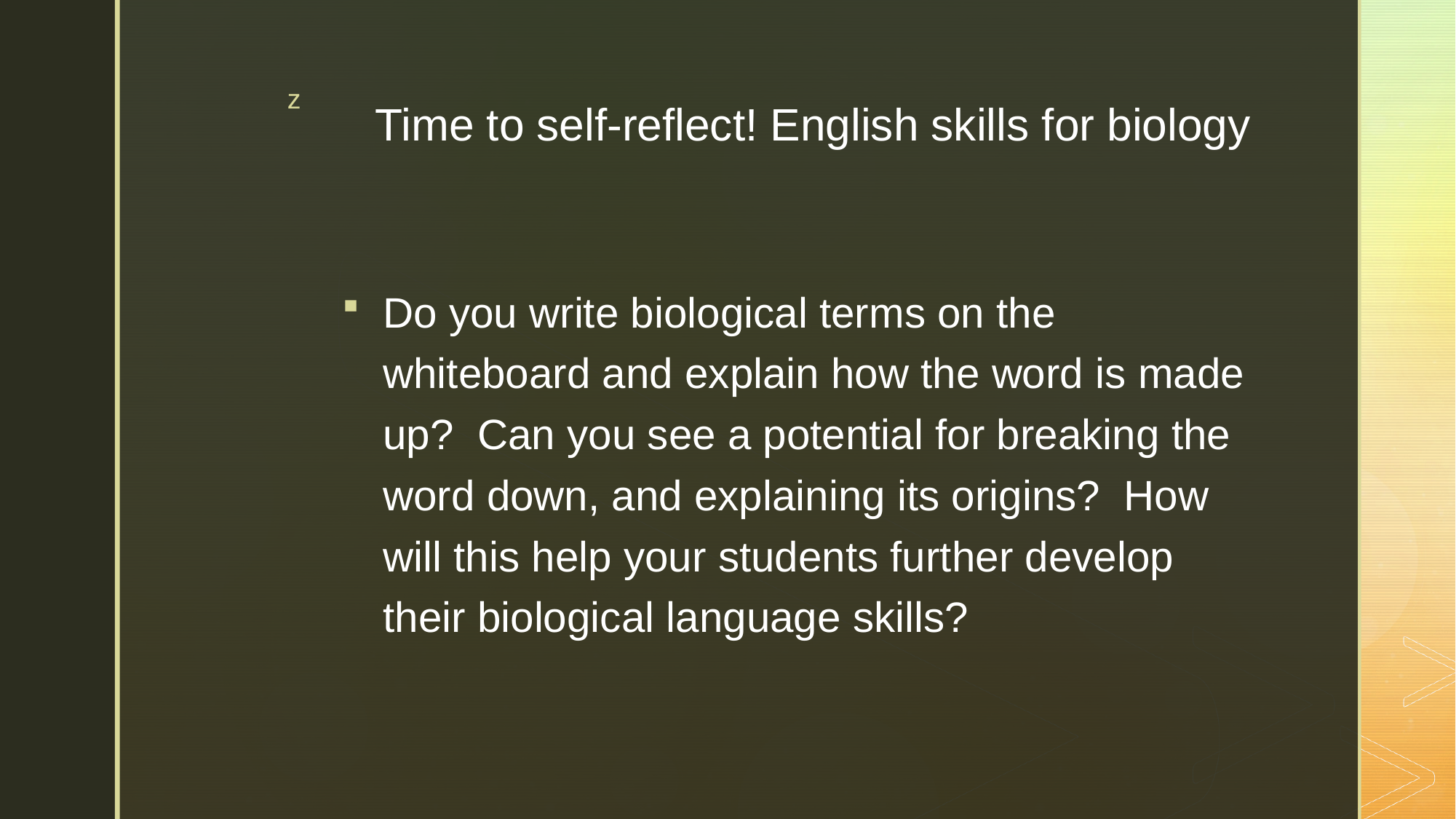

# Time to self-reflect! English skills for biology
Do you write biological terms on the whiteboard and explain how the word is made up?  Can you see a potential for breaking the word down, and explaining its origins?  How will this help your students further develop their biological language skills?